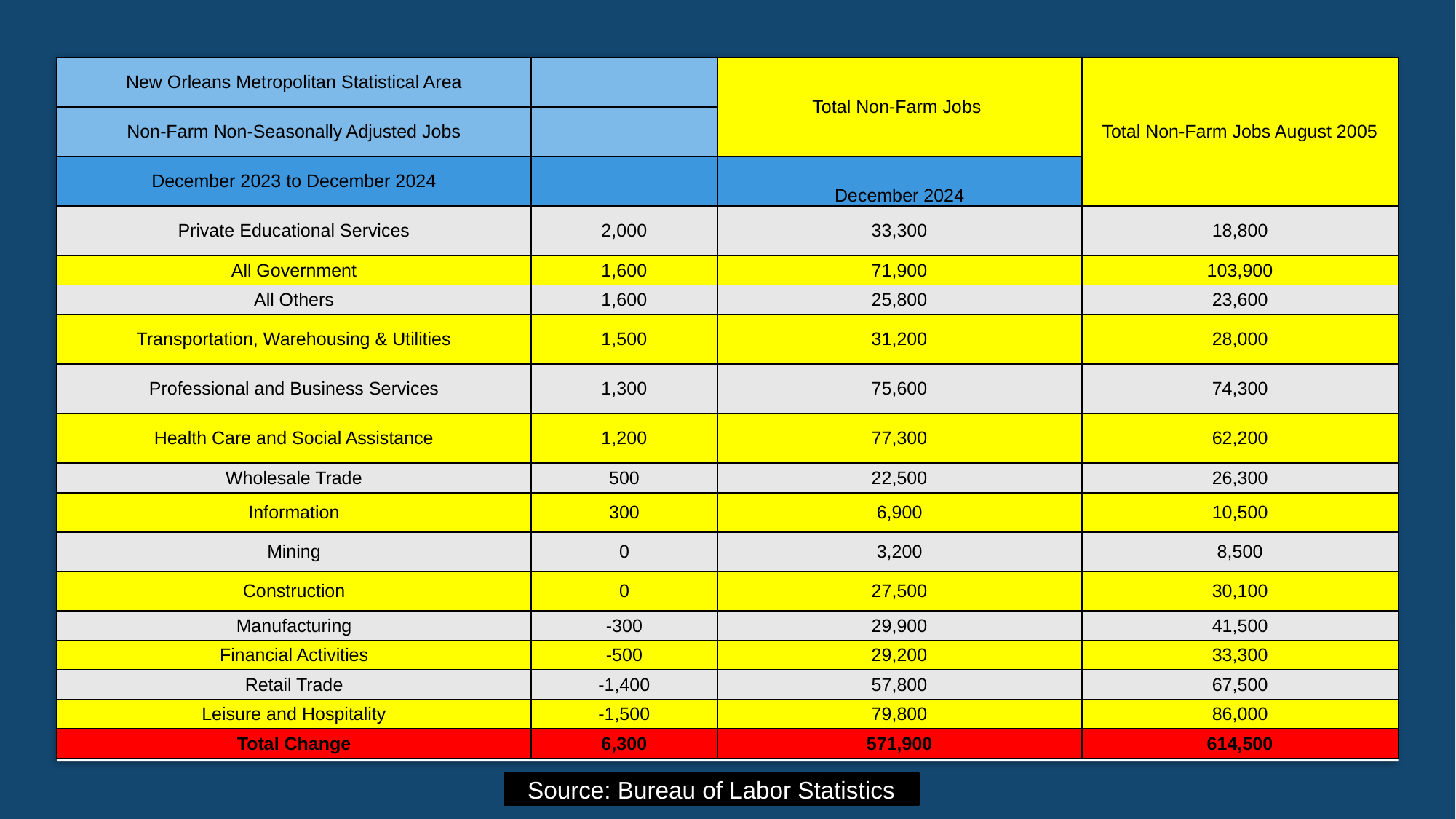

| New Orleans Metropolitan Statistical Area |  | Total Non-Farm Jobs | Total Non-Farm Jobs August 2005 |
| --- | --- | --- | --- |
| Non-Farm Non-Seasonally Adjusted Jobs |  |  |  |
| December 2023 to December 2024 |  | December 2024 |  |
| Private Educational Services | 2,000 | 33,300 | 18,800 |
| All Government | 1,600 | 71,900 | 103,900 |
| All Others | 1,600 | 25,800 | 23,600 |
| Transportation, Warehousing & Utilities | 1,500 | 31,200 | 28,000 |
| Professional and Business Services | 1,300 | 75,600 | 74,300 |
| Health Care and Social Assistance | 1,200 | 77,300 | 62,200 |
| Wholesale Trade | 500 | 22,500 | 26,300 |
| Information | 300 | 6,900 | 10,500 |
| Mining | 0 | 3,200 | 8,500 |
| Construction | 0 | 27,500 | 30,100 |
| Manufacturing | -300 | 29,900 | 41,500 |
| Financial Activities | -500 | 29,200 | 33,300 |
| Retail Trade | -1,400 | 57,800 | 67,500 |
| Leisure and Hospitality | -1,500 | 79,800 | 86,000 |
| Total Change | 6,300 | 571,900 | 614,500 |

Source: Bureau of Labor Statistics